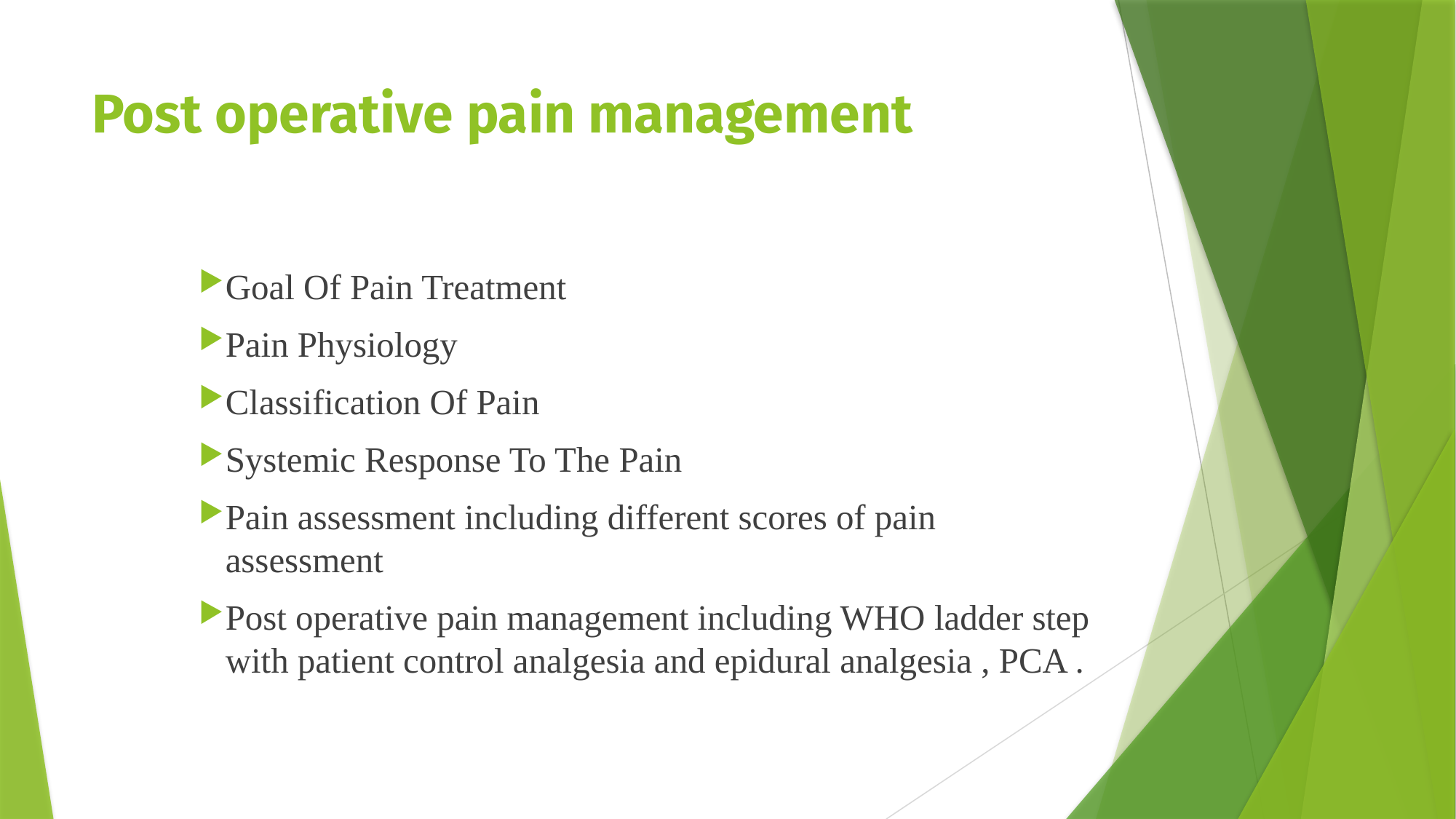

# Post operative pain management
Goal Of Pain Treatment
Pain Physiology
Classification Of Pain
Systemic Response To The Pain
Pain assessment including different scores of pain assessment
Post operative pain management including WHO ladder step with patient control analgesia and epidural analgesia , PCA .